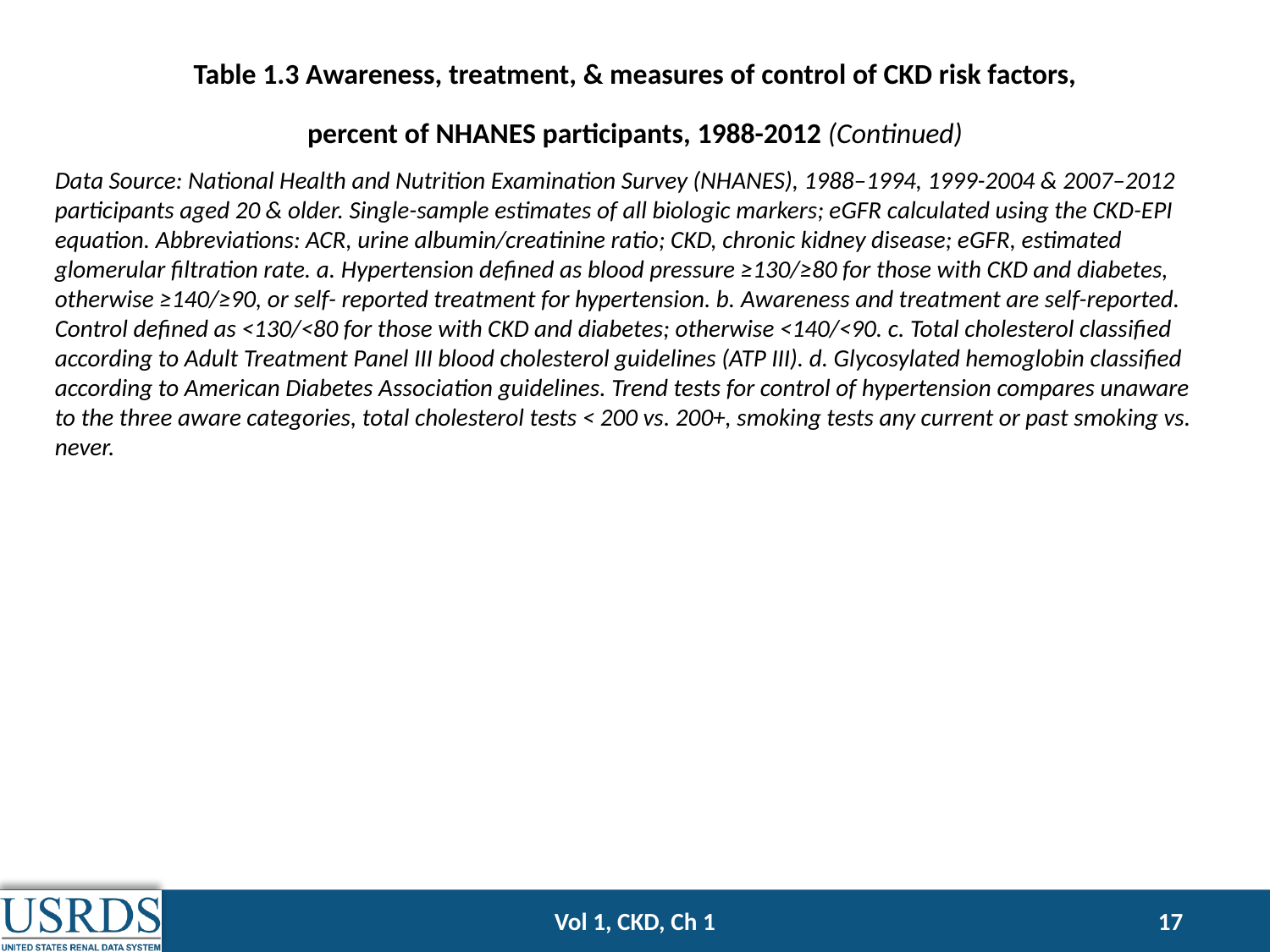

Table 1.3 Awareness, treatment, & measures of control of CKD risk factors,
percent of NHANES participants, 1988-2012 (Continued)
Data Source: National Health and Nutrition Examination Survey (NHANES), 1988–1994, 1999-2004 & 2007–2012 participants aged 20 & older. Single-sample estimates of all biologic markers; eGFR calculated using the CKD-EPI equation. Abbreviations: ACR, urine albumin/creatinine ratio; CKD, chronic kidney disease; eGFR, estimated glomerular filtration rate. a. Hypertension defined as blood pressure ≥130/≥80 for those with CKD and diabetes, otherwise ≥140/≥90, or self- reported treatment for hypertension. b. Awareness and treatment are self-reported. Control defined as <130/<80 for those with CKD and diabetes; otherwise <140/<90. c. Total cholesterol classified according to Adult Treatment Panel III blood cholesterol guidelines (ATP III). d. Glycosylated hemoglobin classified according to American Diabetes Association guidelines. Trend tests for control of hypertension compares unaware to the three aware categories, total cholesterol tests < 200 vs. 200+, smoking tests any current or past smoking vs. never.
Vol 1, CKD, Ch 1
17